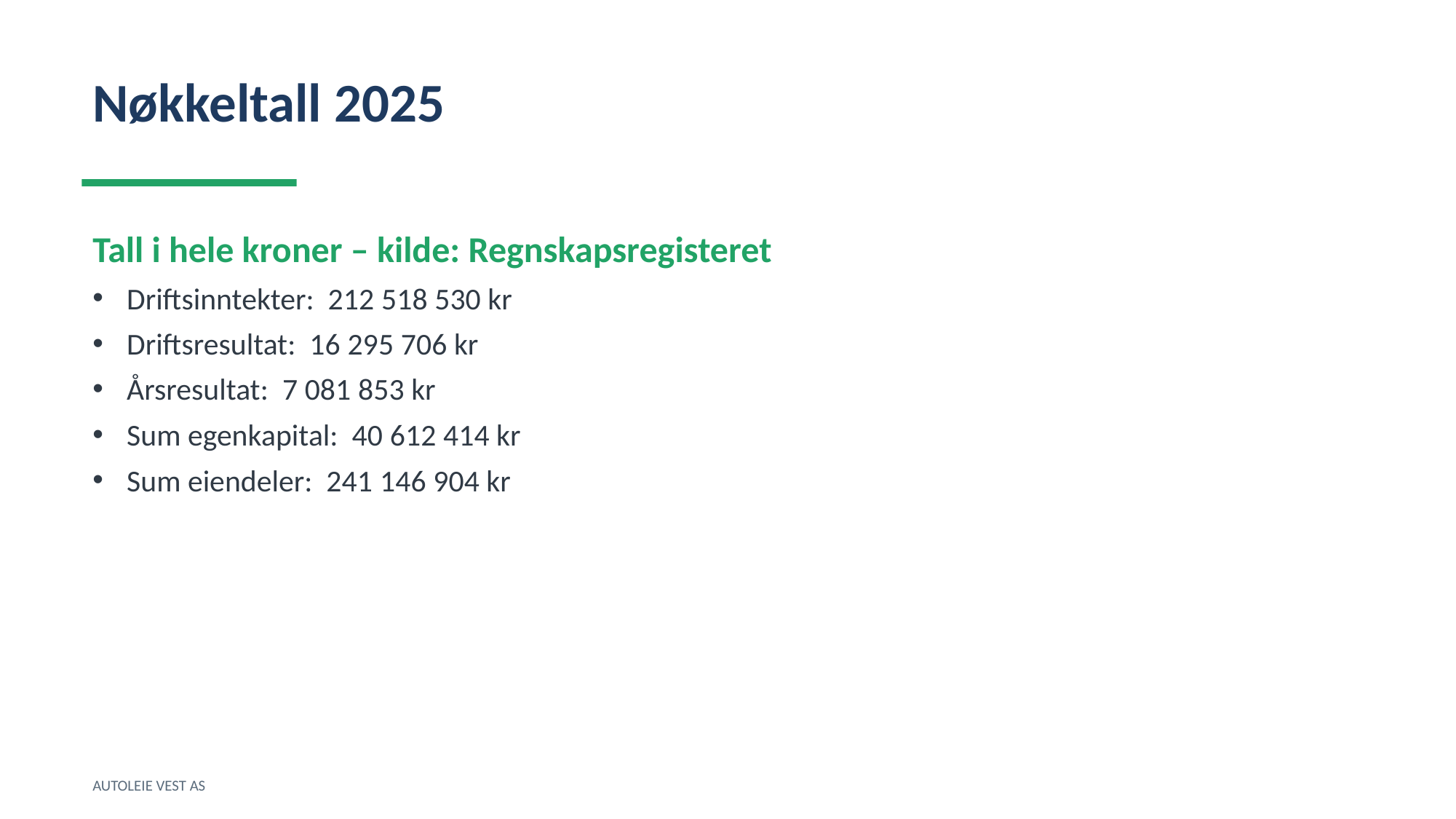

Nøkkeltall 2025

Tall i hele kroner – kilde: Regnskapsregisteret
Driftsinntekter:  212 518 530 kr
Driftsresultat:  16 295 706 kr
Årsresultat:  7 081 853 kr
Sum egenkapital:  40 612 414 kr
Sum eiendeler:  241 146 904 kr
AUTOLEIE VEST AS